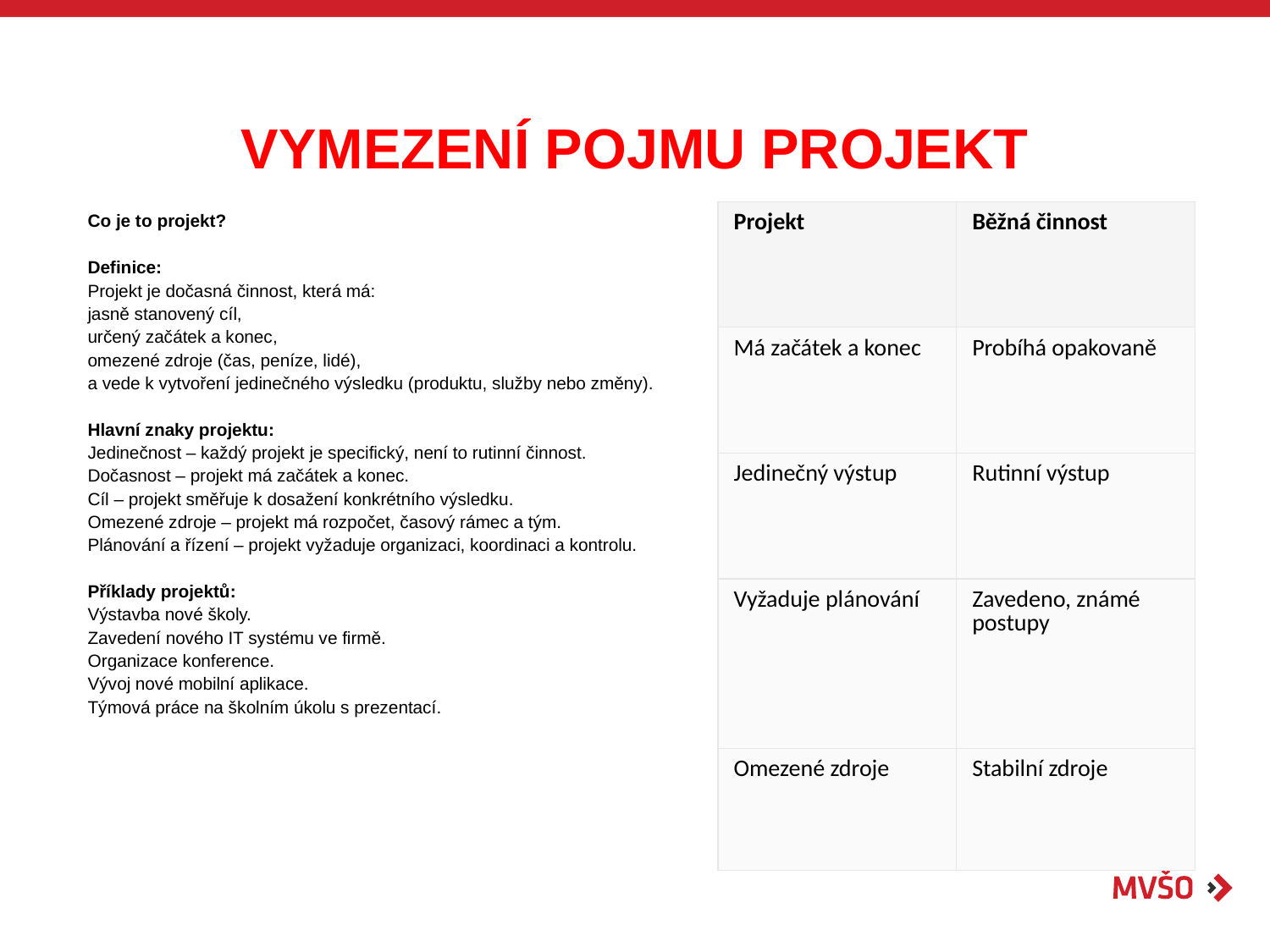

# VYMEZENÍ POJMU PROJEKT
Co je to projekt?

Definice:
Projekt je dočasná činnost, která má:
jasně stanovený cíl,
určený začátek a konec,
omezené zdroje (čas, peníze, lidé),
a vede k vytvoření jedinečného výsledku (produktu, služby nebo změny).

Hlavní znaky projektu:
Jedinečnost – každý projekt je specifický, není to rutinní činnost.
Dočasnost – projekt má začátek a konec.
Cíl – projekt směřuje k dosažení konkrétního výsledku.
Omezené zdroje – projekt má rozpočet, časový rámec a tým.
Plánování a řízení – projekt vyžaduje organizaci, koordinaci a kontrolu.

Příklady projektů:
Výstavba nové školy.
Zavedení nového IT systému ve firmě.
Organizace konference.
Vývoj nové mobilní aplikace.
Týmová práce na školním úkolu s prezentací.
| Projekt | Běžná činnost |
| --- | --- |
| Má začátek a konec | Probíhá opakovaně |
| Jedinečný výstup | Rutinní výstup |
| Vyžaduje plánování | Zavedeno, známé postupy |
| Omezené zdroje | Stabilní zdroje |